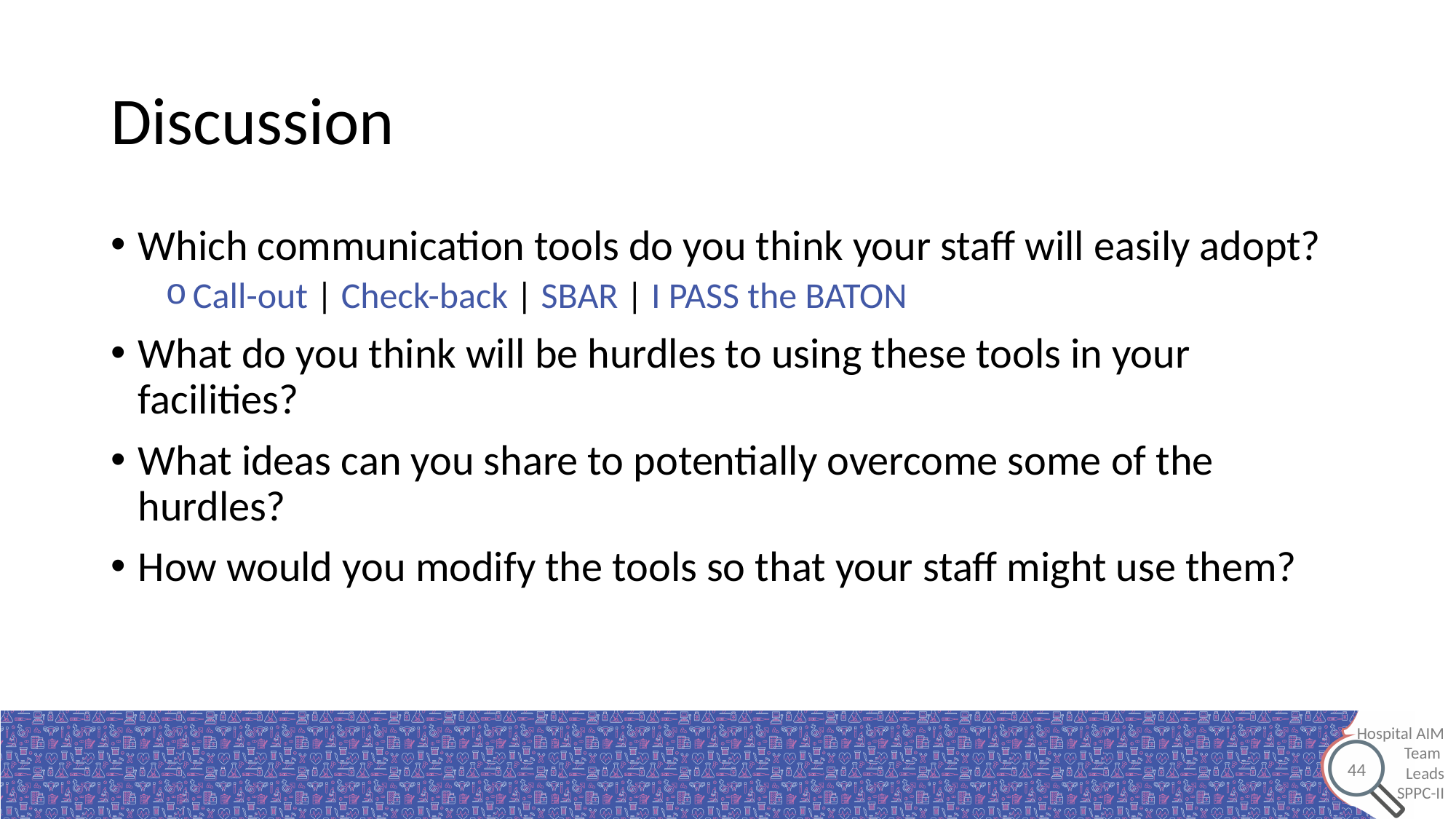

# Discussion
Which communication tools do you think your staff will easily adopt?
Call-out | Check-back | SBAR | I PASS the BATON
What do you think will be hurdles to using these tools in your facilities?
What ideas can you share to potentially overcome some of the hurdles?
How would you modify the tools so that your staff might use them?
44